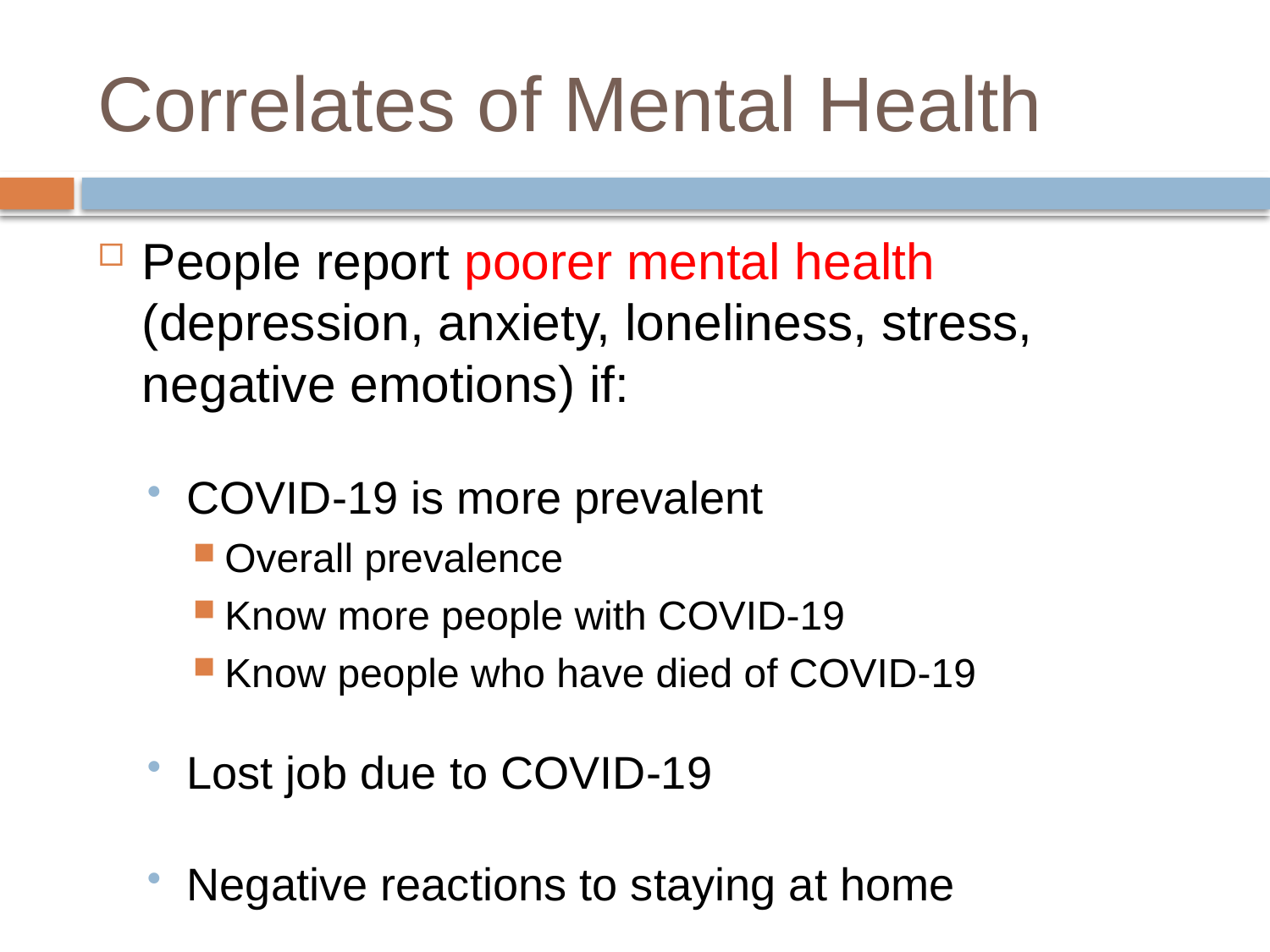

# Correlates of Mental Health
People report poorer mental health (depression, anxiety, loneliness, stress, negative emotions) if:

COVID-19 is more prevalent
Overall prevalence
Know more people with COVID-19
Know people who have died of COVID-19

Lost job due to COVID-19

Negative reactions to staying at home

Unhealthy coping strategies